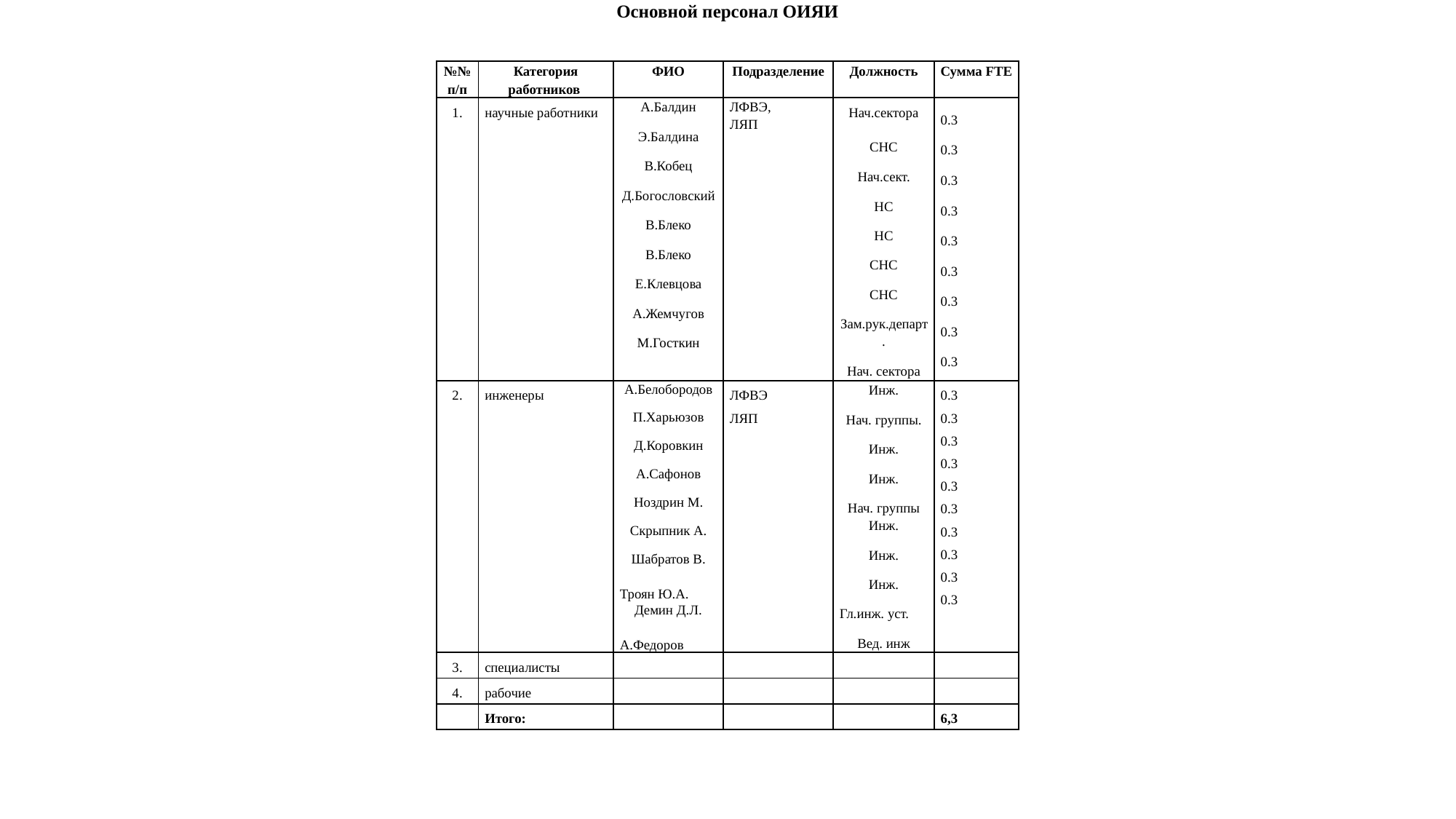

Основной персонал ОИЯИ

#
| №№ п/п | Категория работников | ФИО | Подразделение | Должность | Сумма FTE |
| --- | --- | --- | --- | --- | --- |
| 1. | научные работники | А.Балдин Э.Балдина В.Кобец Д.Богословский В.Блеко В.Блеко Е.Клевцова А.Жемчугов М.Госткин | ЛФВЭ, ЛЯП | Нач.сектора СНС Нач.сект. НС НС СНС СНС Зам.рук.департ. Нач. сектора | 0.3 0.3 0.3 0.3 0.3 0.3 0.3 0.3 0.3 |
| 2. | инженеры | А.Белобородов П.Харьюзов Д.Коровкин А.Сафонов Ноздрин М. Скрыпник А. Шабратов В. Троян Ю.А. Демин Д.Л. А.Федоров | ЛФВЭ ЛЯП | Инж. Нач. группы. Инж. Инж. Нач. группы Инж. Инж. Инж. Гл.инж. уст. Вед. инж | 0.3 0.3 0.3 0.3 0.3 0.3 0.3 0.3 0.3 0.3 |
| 3. | специалисты |  |  |  |  |
| 4. | рабочие |  |  |  |  |
|  | Итого: |  |  |  | 6,3 |